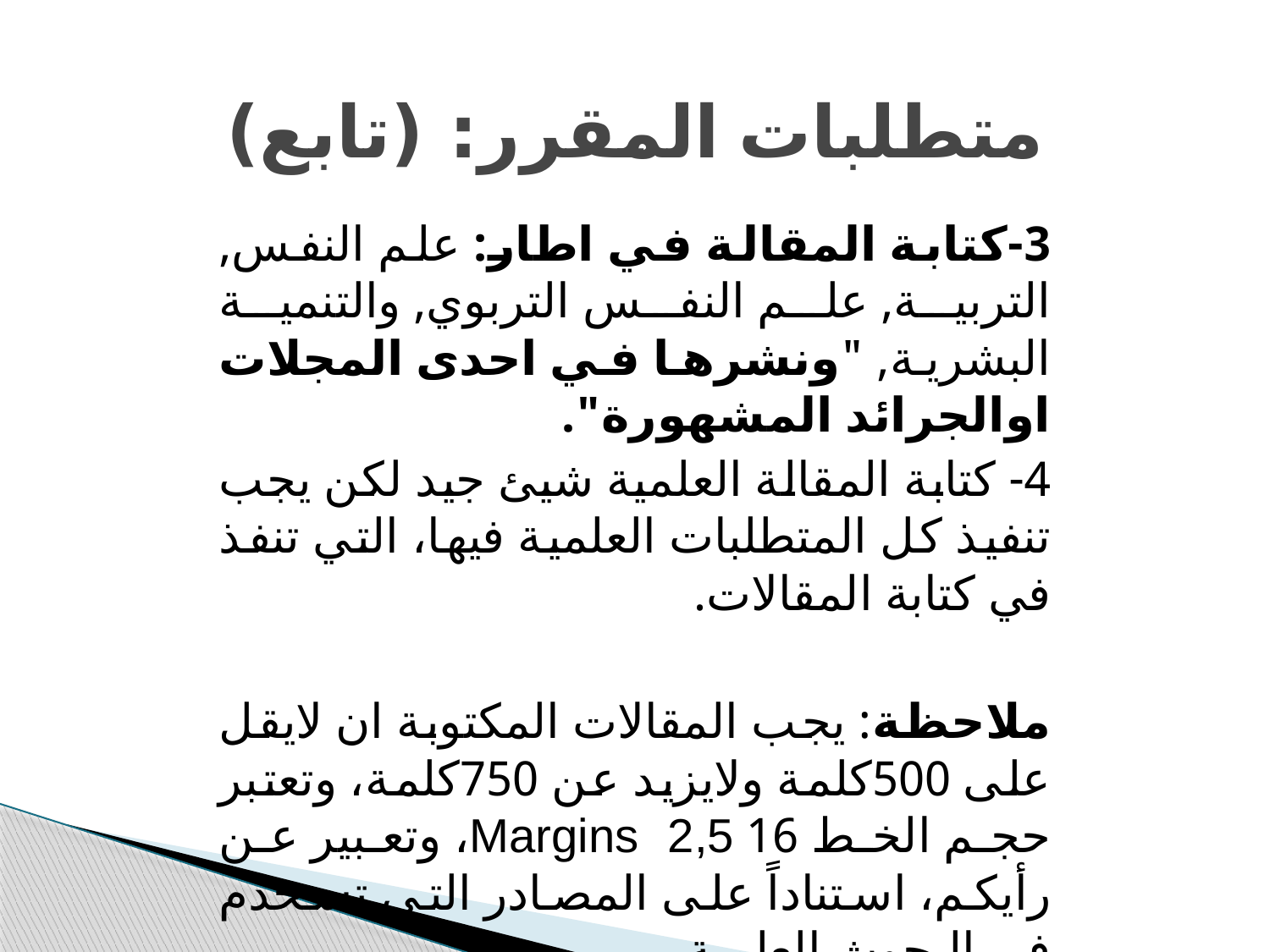

# متطلبات المقرر: (تابع)
3-كتابة المقالة في اطار: علم النفس, التربية, علم النفس التربوي, والتنمية البشرية, "ونشرها في احدى المجلات اوالجرائد المشهورة".
4-‌ كتابة المقالة العلمية شيئ جيد لكن يجب تنفيذ كل المتطلبات العلمية فيها، التي تنفذ في كتابة المقالات.

ملاحظة: يجب المقالات المكتوبة ان لايقل على 500كلمة ولايزيد عن 750كلمة، وتعتبر حجم الخط 16 Margins 2,5، وتعبير عن رأيكم، استناداً على المصادر التي تسخدم في البحوث العلمية.